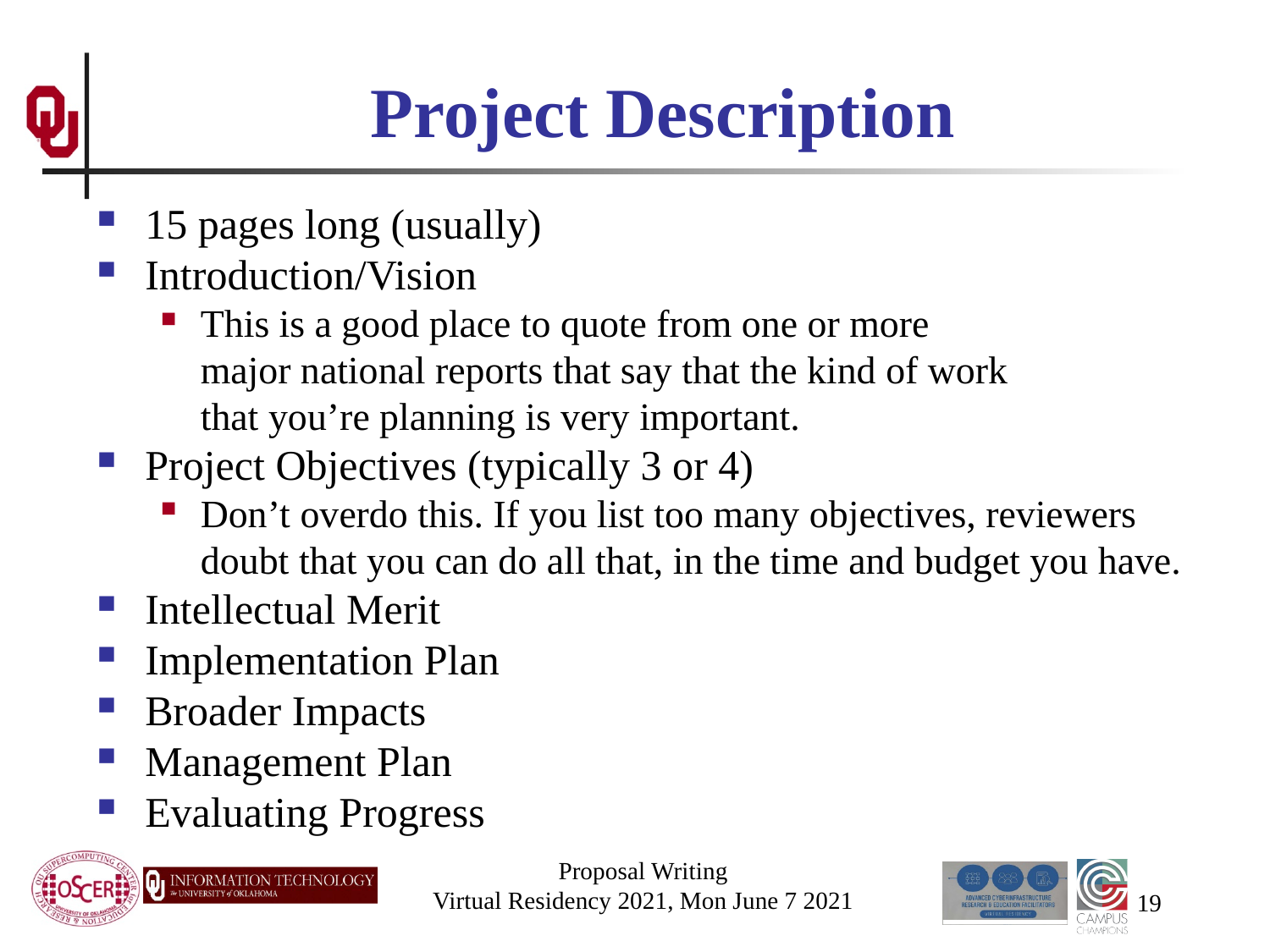

# Project Description
15 pages long (usually)
Introduction/Vision
This is a good place to quote from one or more                    major national reports that say that the kind of work               that you’re planning is very important.
Project Objectives (typically 3 or 4)
Don’t overdo this. If you list too many objectives, reviewers doubt that you can do all that, in the time and budget you have.
Intellectual Merit
Implementation Plan
Broader Impacts
Management Plan
Evaluating Progress
Proposal Writing
Virtual Residency 2021, Mon June 7 2021
19